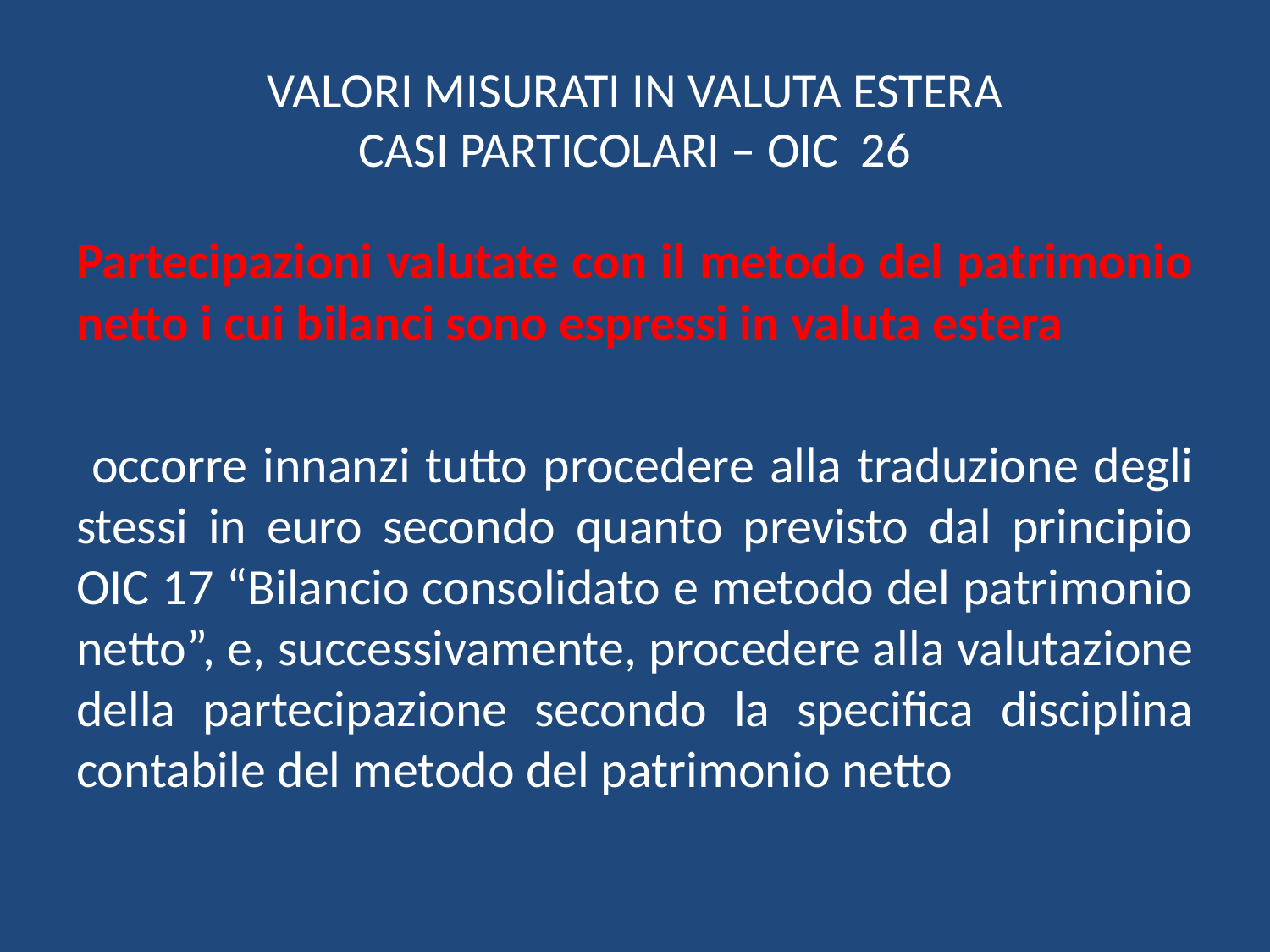

# VALORI MISURATI IN VALUTA ESTERA CASI PARTICOLARI – OIC  26
Partecipazioni valutate con il metodo del patrimonio netto i cui bilanci sono espressi in valuta estera

 occorre innanzi tutto procedere alla traduzione degli stessi in euro secondo quanto previsto dal principio OIC 17 “Bilancio consolidato e metodo del patrimonio netto”, e, successivamente, procedere alla valutazione della partecipazione secondo la specifica disciplina contabile del metodo del patrimonio netto